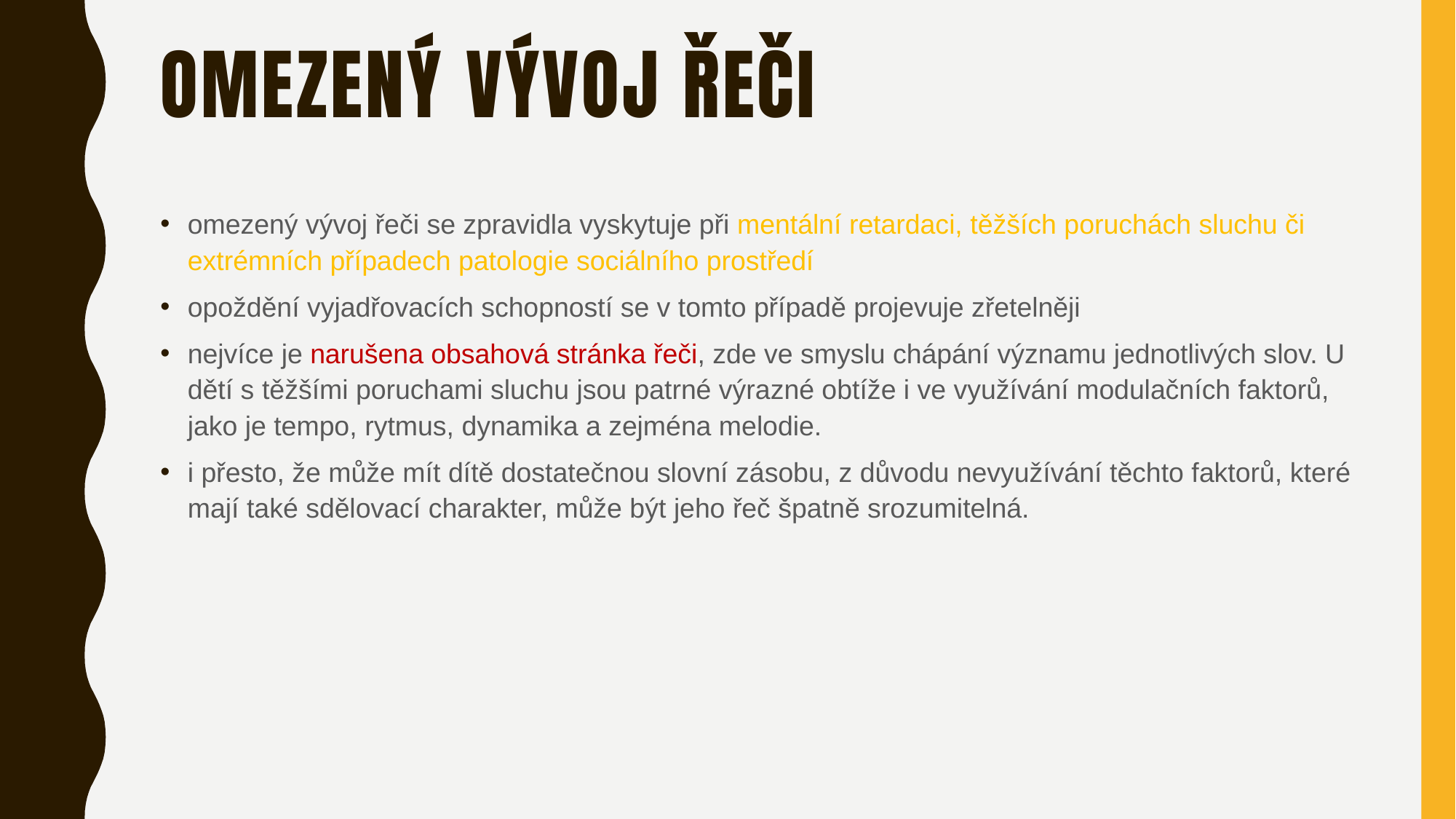

# Omezený vývoj řeči
omezený vývoj řeči se zpravidla vyskytuje při mentální retardaci, těžších poruchách sluchu či extrémních případech patologie sociálního prostředí
opoždění vyjadřovacích schopností se v tomto případě projevuje zřetelněji
nejvíce je narušena obsahová stránka řeči, zde ve smyslu chápání významu jednotlivých slov. U dětí s těžšími poruchami sluchu jsou patrné výrazné obtíže i ve využívání modulačních faktorů, jako je tempo, rytmus, dynamika a zejména melodie.
i přesto, že může mít dítě dostatečnou slovní zásobu, z důvodu nevyužívání těchto faktorů, které mají také sdělovací charakter, může být jeho řeč špatně srozumitelná.